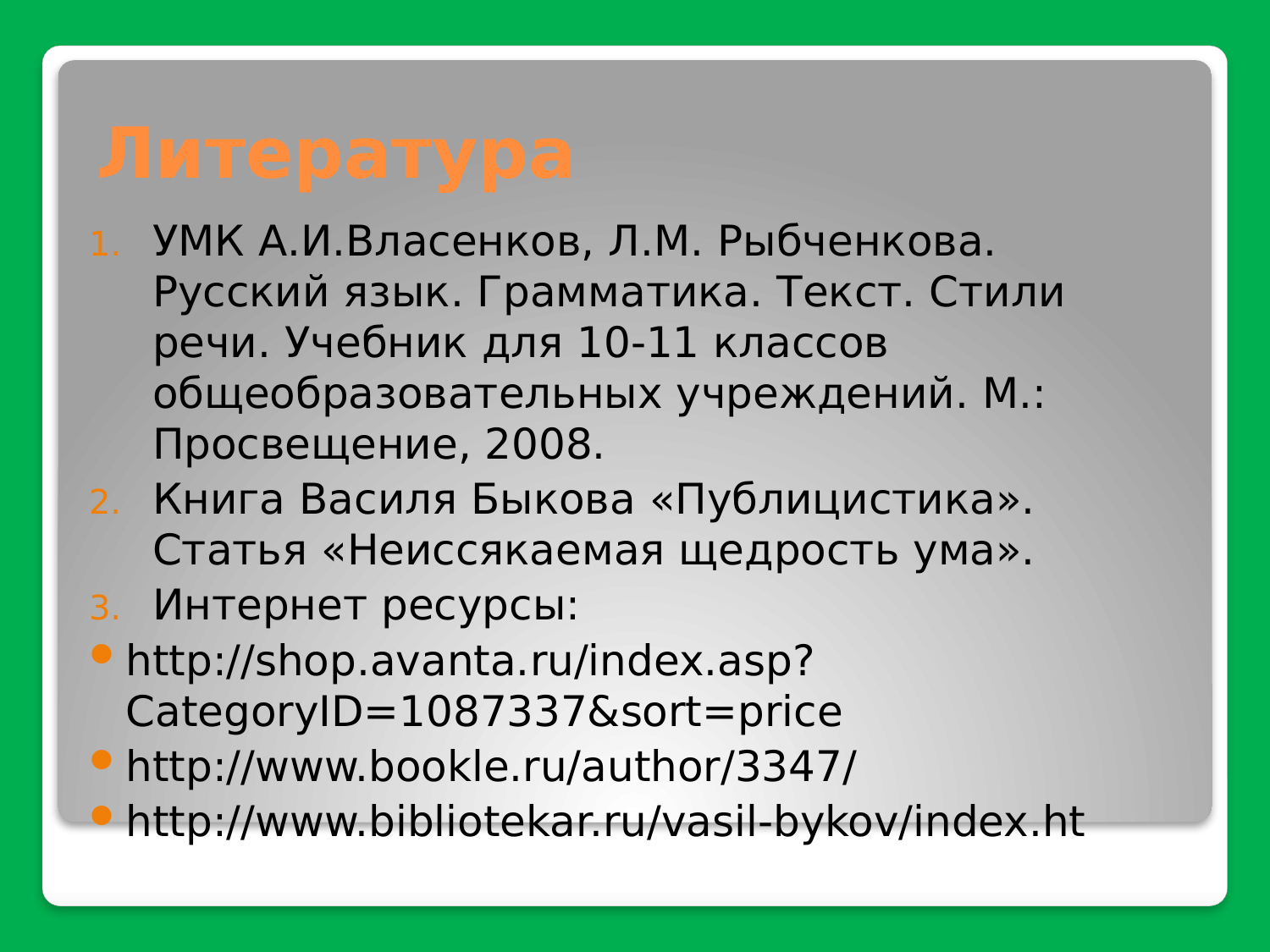

# Литература
УМК А.И.Власенков, Л.М. Рыбченкова. Русский язык. Грамматика. Текст. Стили речи. Учебник для 10-11 классов общеобразовательных учреждений. М.: Просвещение, 2008.
Книга Василя Быкова «Публицистика». Статья «Неиссякаемая щедрость ума».
Интернет ресурсы:
http://shop.avanta.ru/index.asp?CategoryID=1087337&sort=price
http://www.bookle.ru/author/3347/
http://www.bibliotekar.ru/vasil-bykov/index.ht